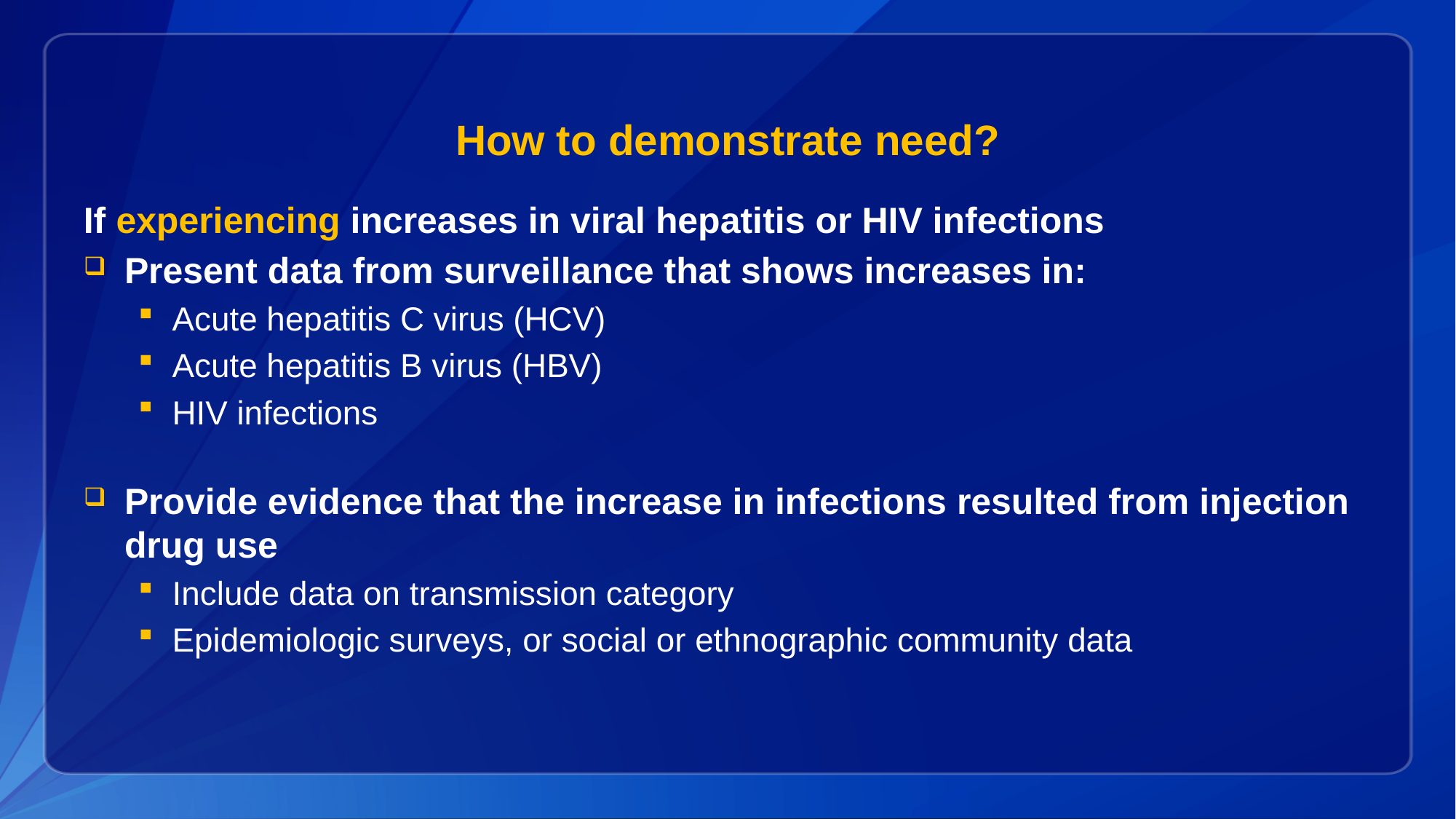

# How to demonstrate need?
If experiencing increases in viral hepatitis or HIV infections
Present data from surveillance that shows increases in:
Acute hepatitis C virus (HCV)
Acute hepatitis B virus (HBV)
HIV infections

Provide evidence that the increase in infections resulted from injection drug use
Include data on transmission category
Epidemiologic surveys, or social or ethnographic community data